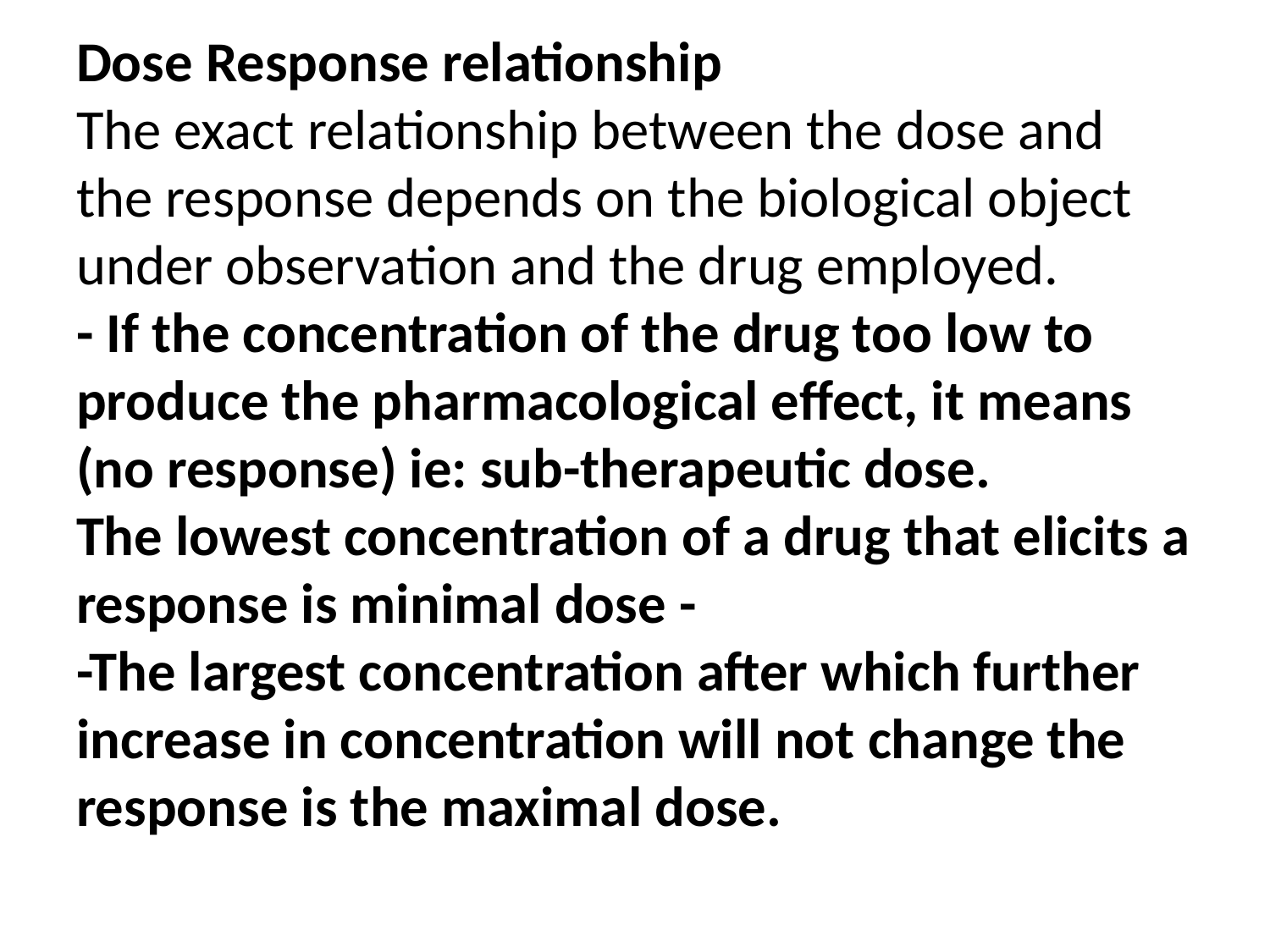

# Dose Response relationship The exact relationship between the dose and the response depends on the biological object under observation and the drug employed. - If the concentration of the drug too low to produce the pharmacological effect, it means (no response) ie: sub-therapeutic dose. The lowest concentration of a drug that elicits a response is minimal dose - -The largest concentration after which further increase in concentration will not change the response is the maximal dose.